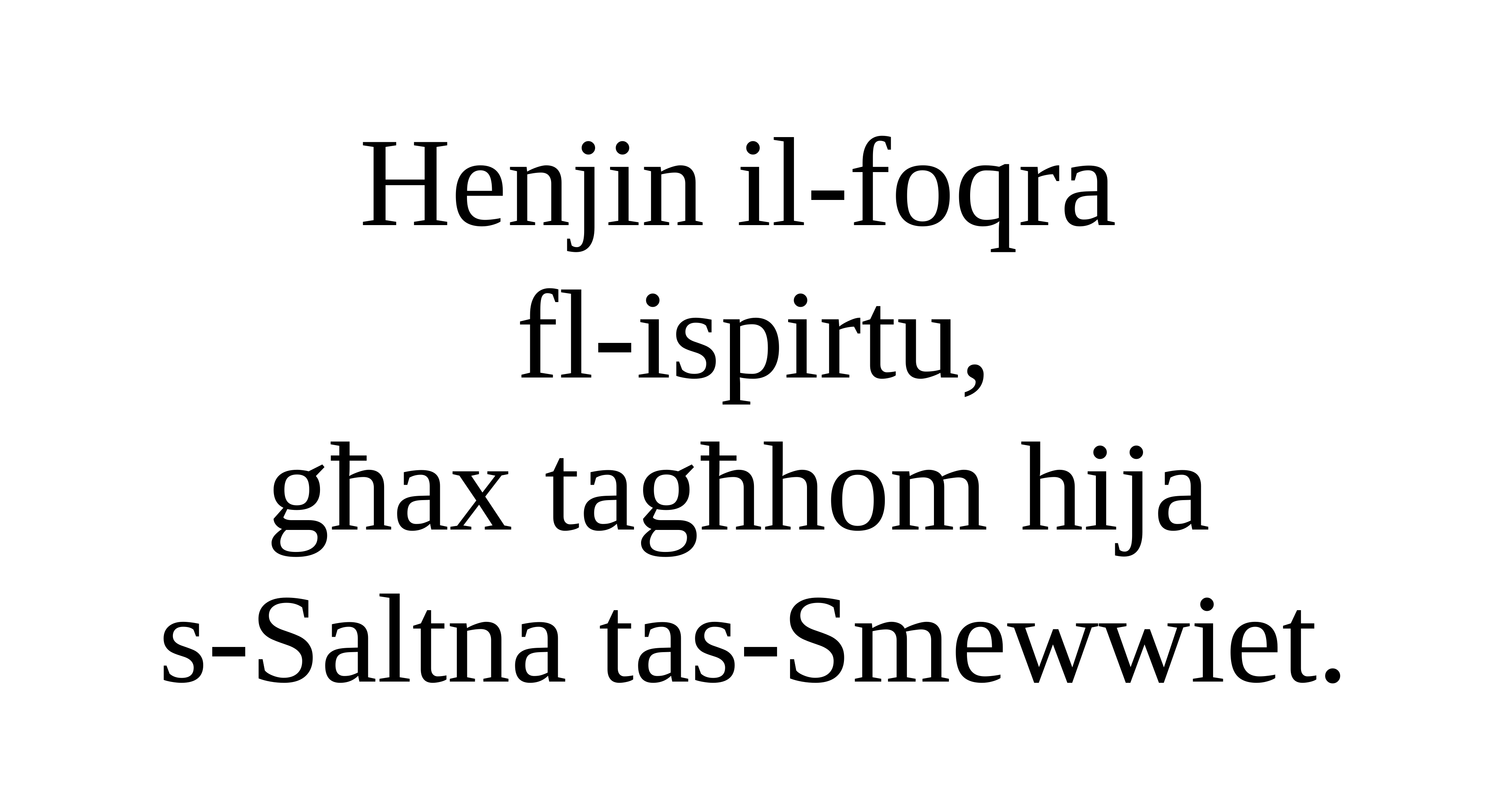

Henjin il-foqra
fl-ispirtu,
għax tagħhom hija
s-Saltna tas-Smewwiet.